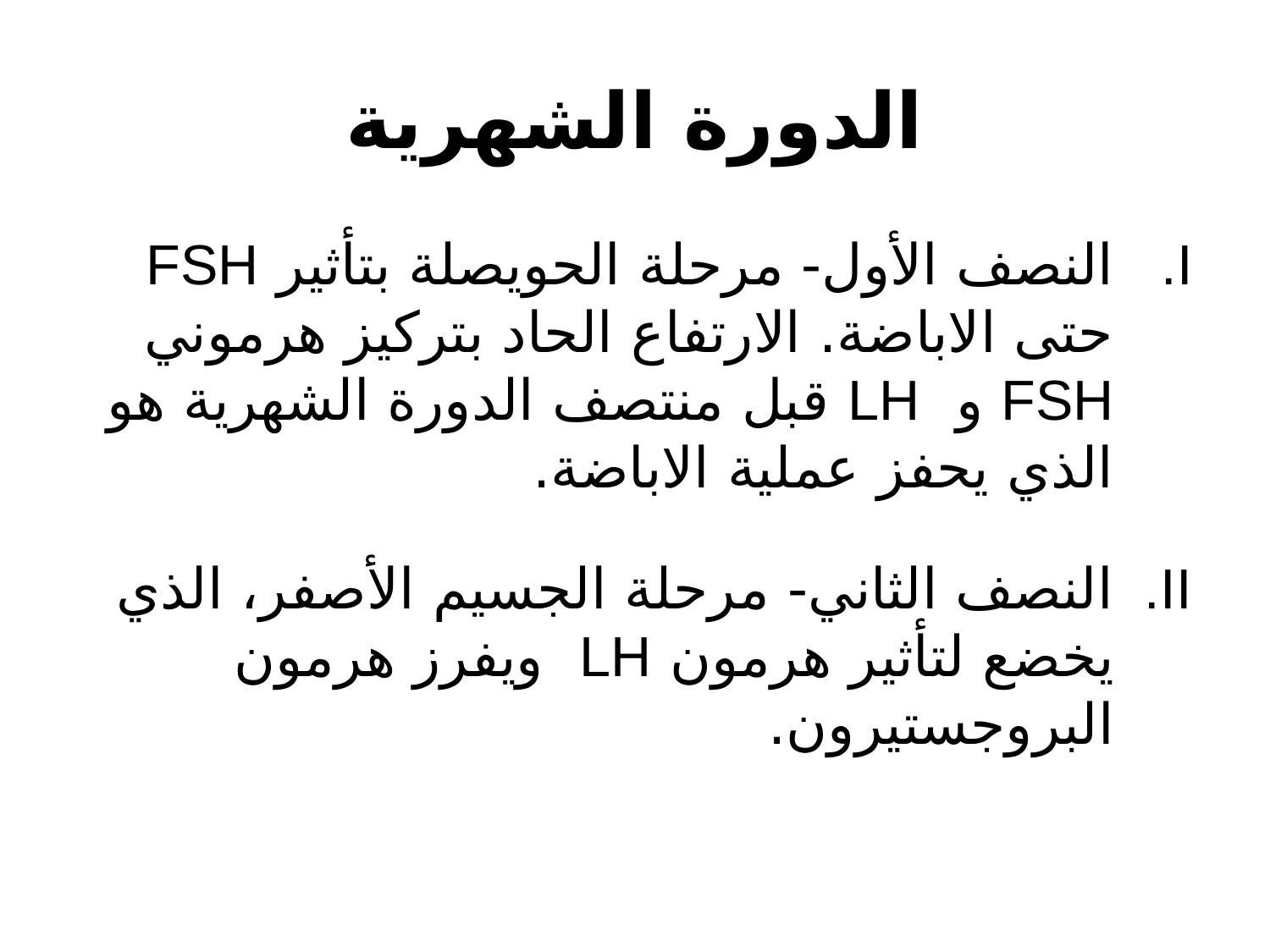

# الدورة الشهرية
النصف الأول- مرحلة الحويصلة بتأثير FSH حتى الاباضة. الارتفاع الحاد بتركيز هرموني FSH و  LH قبل منتصف الدورة الشهرية هو الذي يحفز عملية الاباضة.
النصف الثاني- مرحلة الجسيم الأصفر، الذي يخضع لتأثير هرمون LH  ويفرز هرمون البروجستيرون.